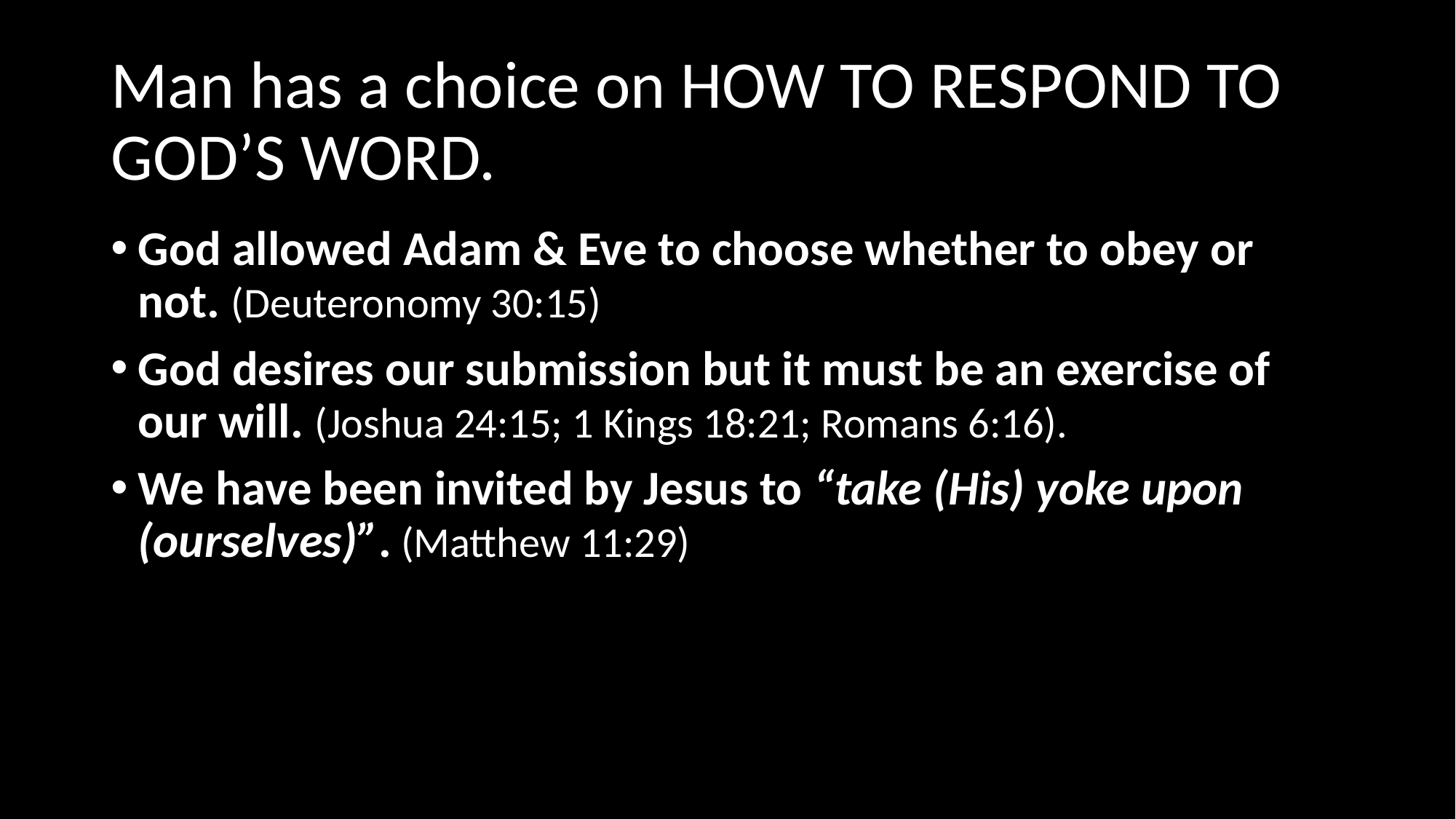

# Man has a choice on HOW TO RESPOND TO GOD’S WORD.
God allowed Adam & Eve to choose whether to obey or not. (Deuteronomy 30:15)
God desires our submission but it must be an exercise of our will. (Joshua 24:15; 1 Kings 18:21; Romans 6:16).
We have been invited by Jesus to “take (His) yoke upon (ourselves)”. (Matthew 11:29)